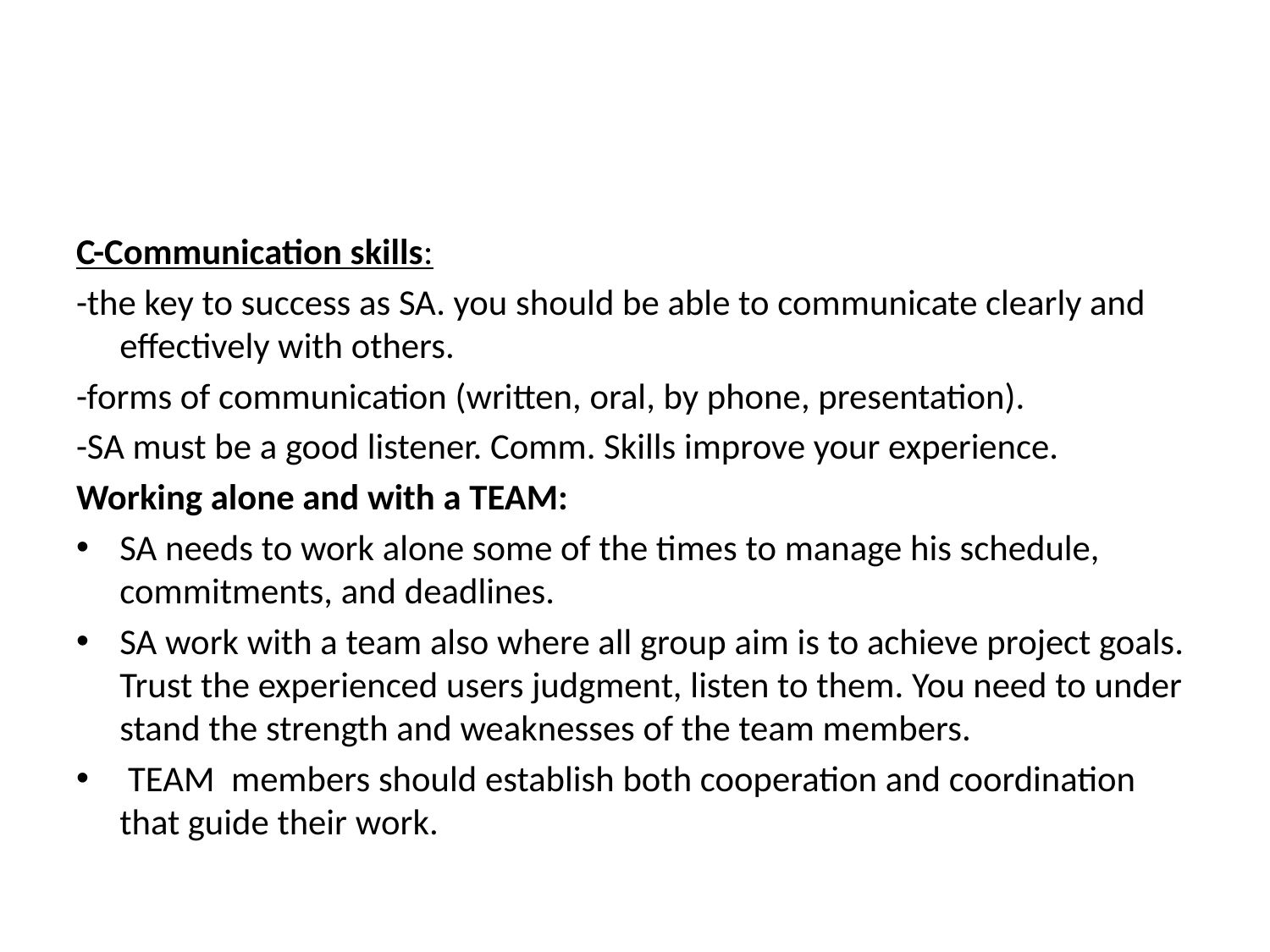

#
C-Communication skills:
-the key to success as SA. you should be able to communicate clearly and effectively with others.
-forms of communication (written, oral, by phone, presentation).
-SA must be a good listener. Comm. Skills improve your experience.
Working alone and with a TEAM:
SA needs to work alone some of the times to manage his schedule, commitments, and deadlines.
SA work with a team also where all group aim is to achieve project goals. Trust the experienced users judgment, listen to them. You need to under stand the strength and weaknesses of the team members.
 TEAM  members should establish both cooperation and coordination that guide their work.